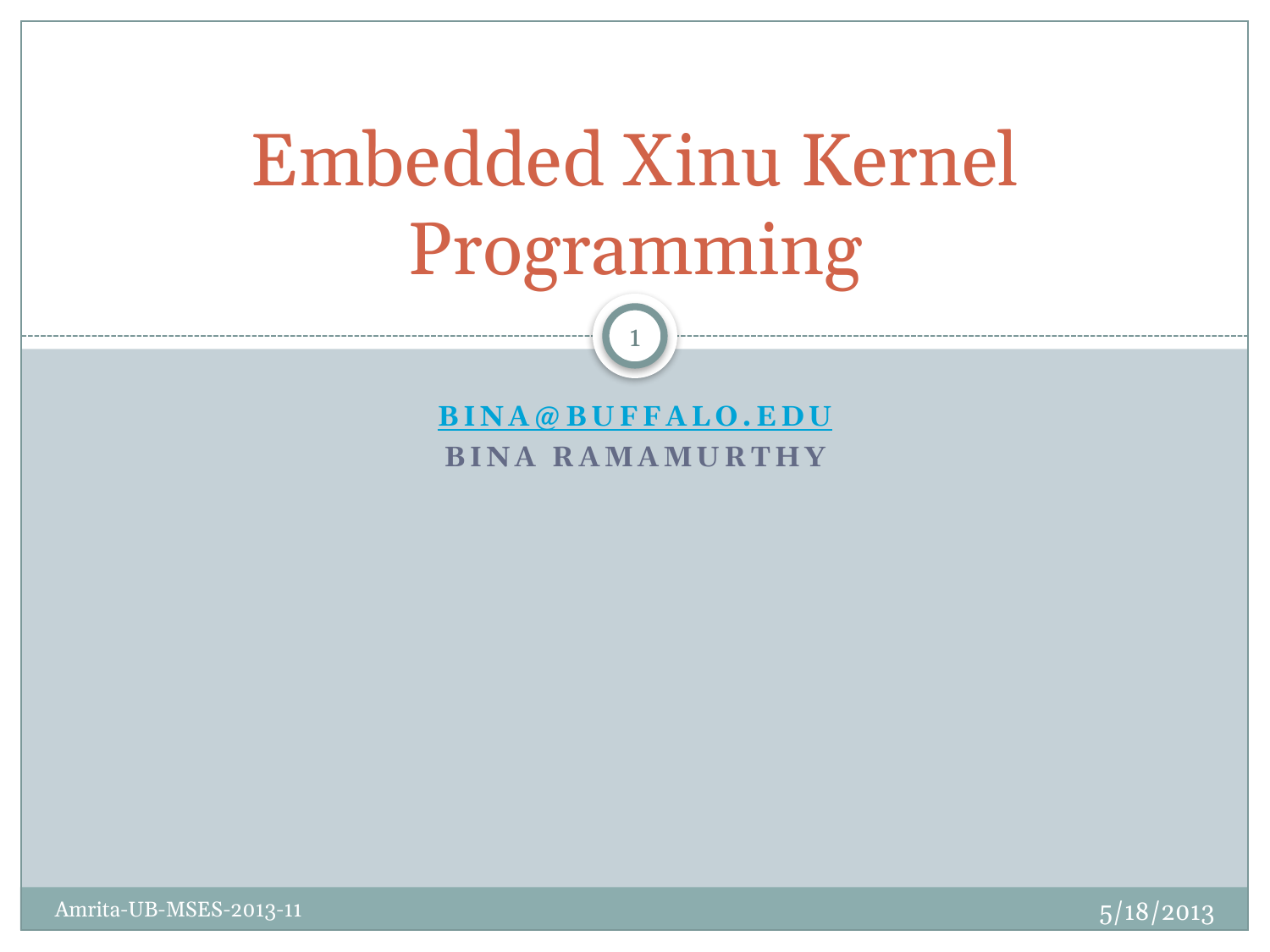

# Embedded Xinu Kernel Programming
1
bina@buffalo.edu
Bina Ramamurthy

5/18/2013
Amrita-UB-MSES-2013-11